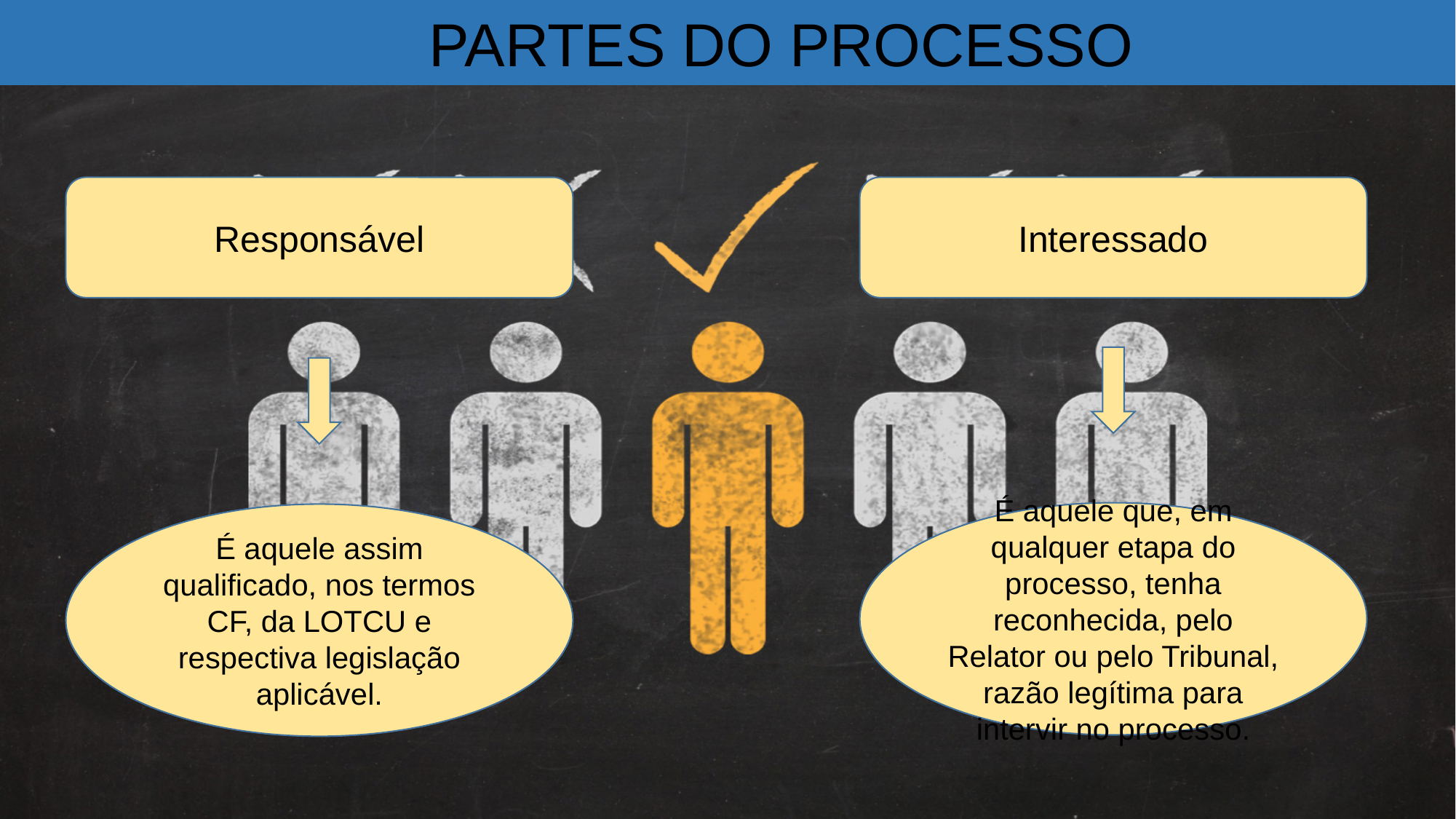

PARTES DO PROCESSO
Responsável
Interessado

É aquele que, em qualquer etapa do processo, tenha reconhecida, pelo Relator ou pelo Tribunal, razão legítima para intervir no processo.
É aquele assim qualificado, nos termos CF, da LOTCU e respectiva legislação aplicável.